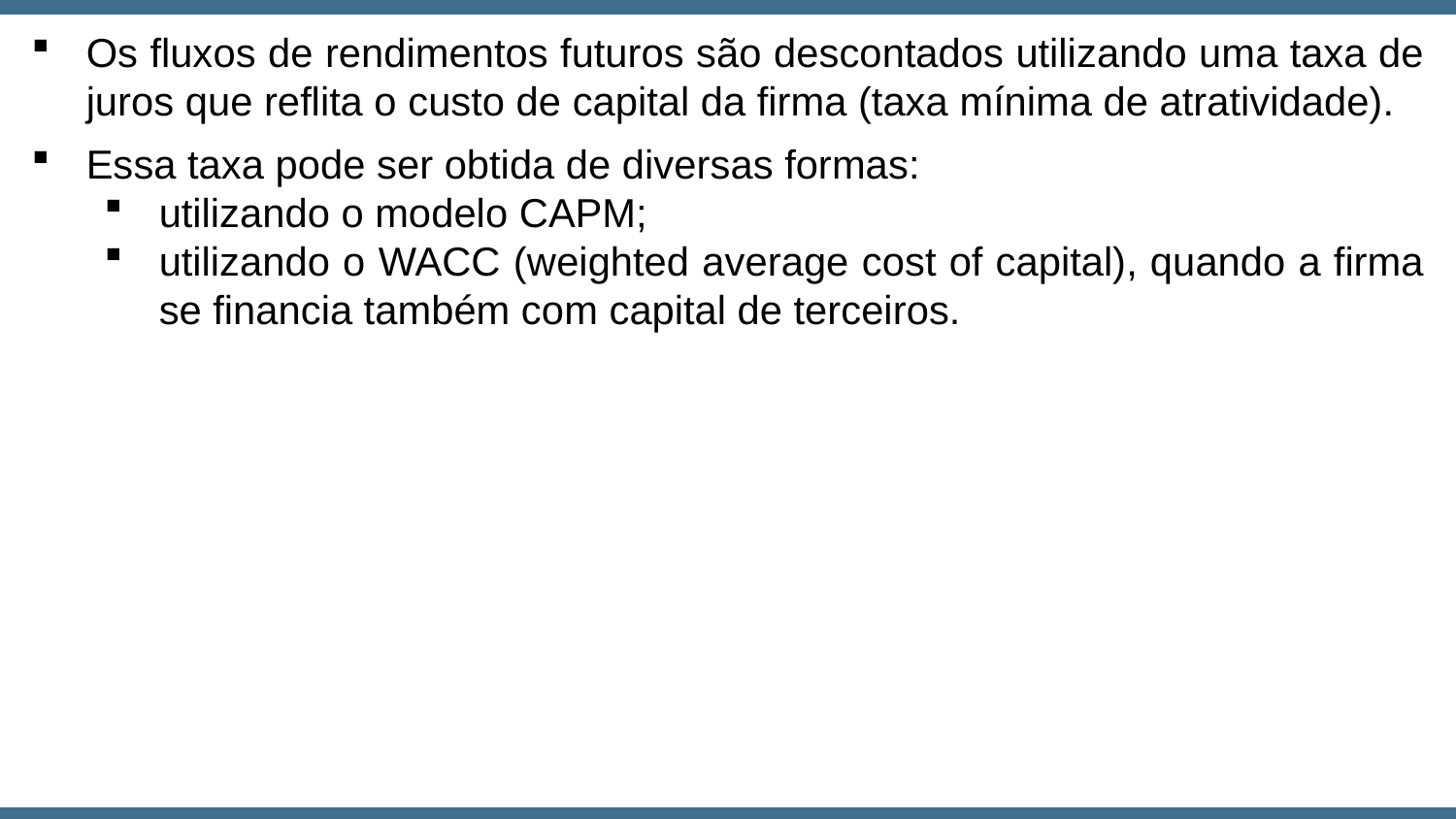

Os fluxos de rendimentos futuros são descontados utilizando uma taxa de juros que reflita o custo de capital da firma (taxa mínima de atratividade).

Essa taxa pode ser obtida de diversas formas:
utilizando o modelo CAPM;
utilizando o WACC (weighted average cost of capital), quando a firma se financia também com capital de terceiros.